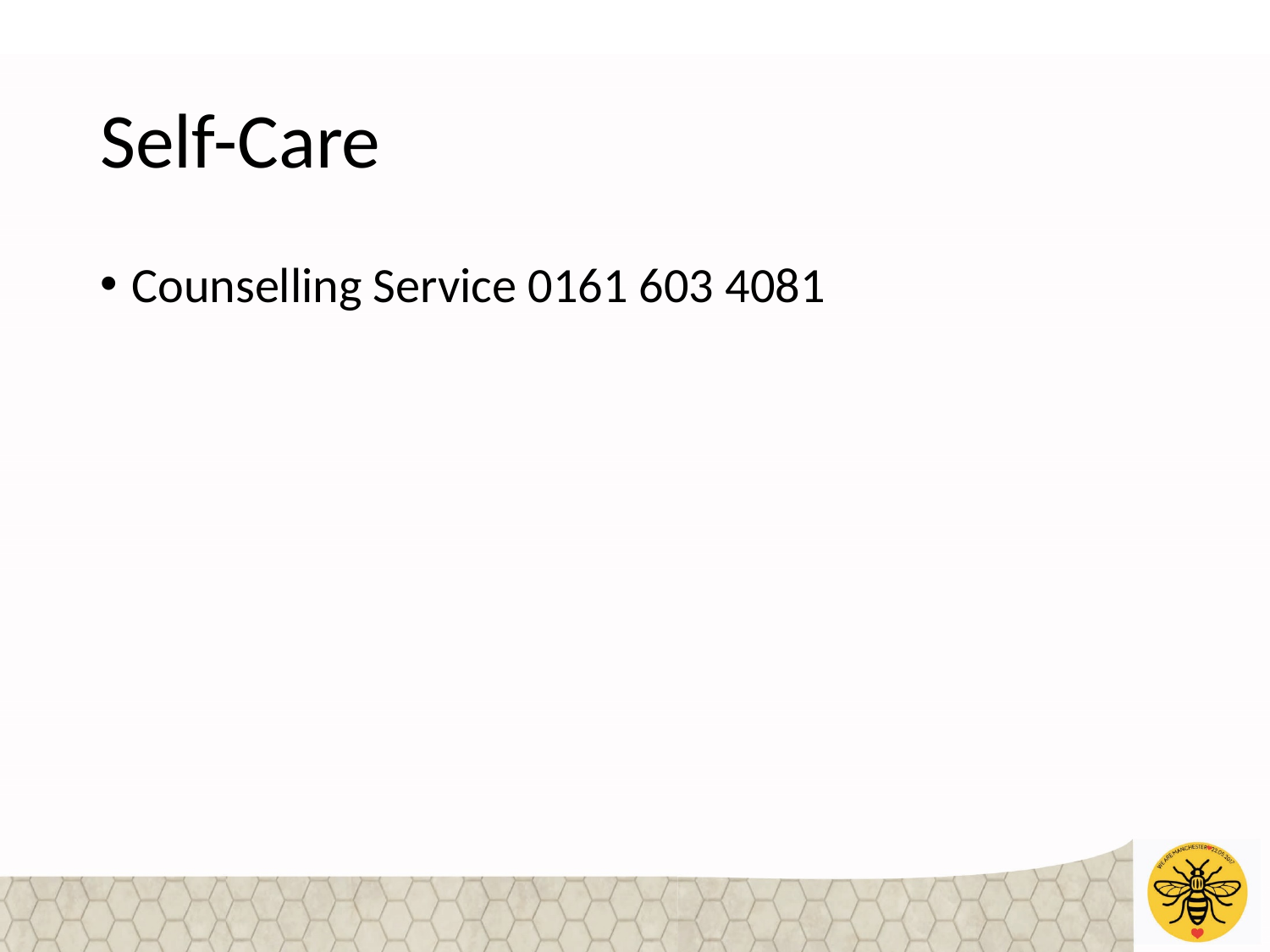

# Self-Care
Counselling Service 0161 603 4081